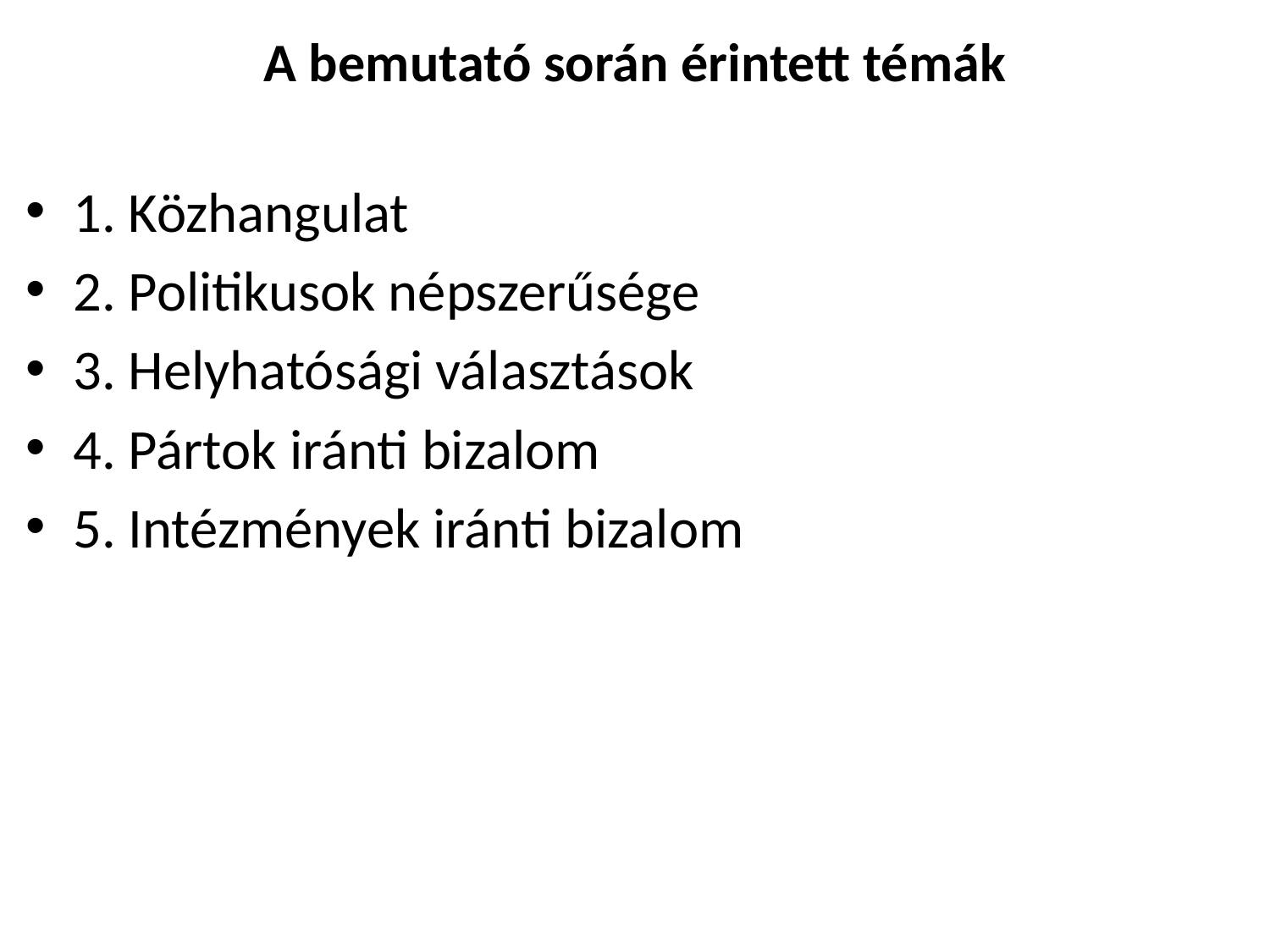

# A bemutató során érintett témák
1. Közhangulat
2. Politikusok népszerűsége
3. Helyhatósági választások
4. Pártok iránti bizalom
5. Intézmények iránti bizalom